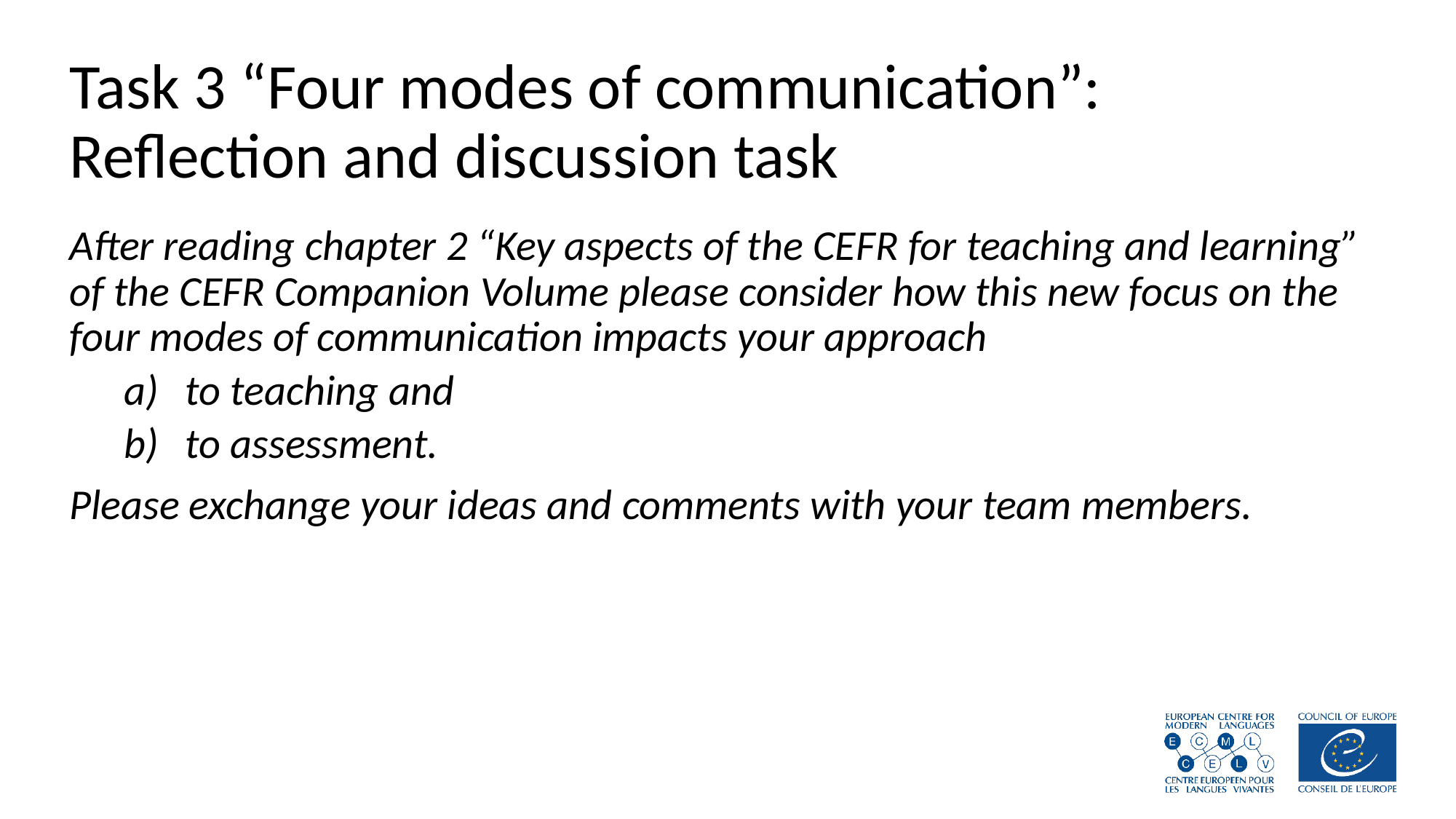

# Task 3 “Four modes of communication”: Reflection and discussion task
After reading chapter 2 “Key aspects of the CEFR for teaching and learning” of the CEFR Companion Volume please consider how this new focus on the four modes of communication impacts your approach
to teaching and
to assessment.
Please exchange your ideas and comments with your team members.